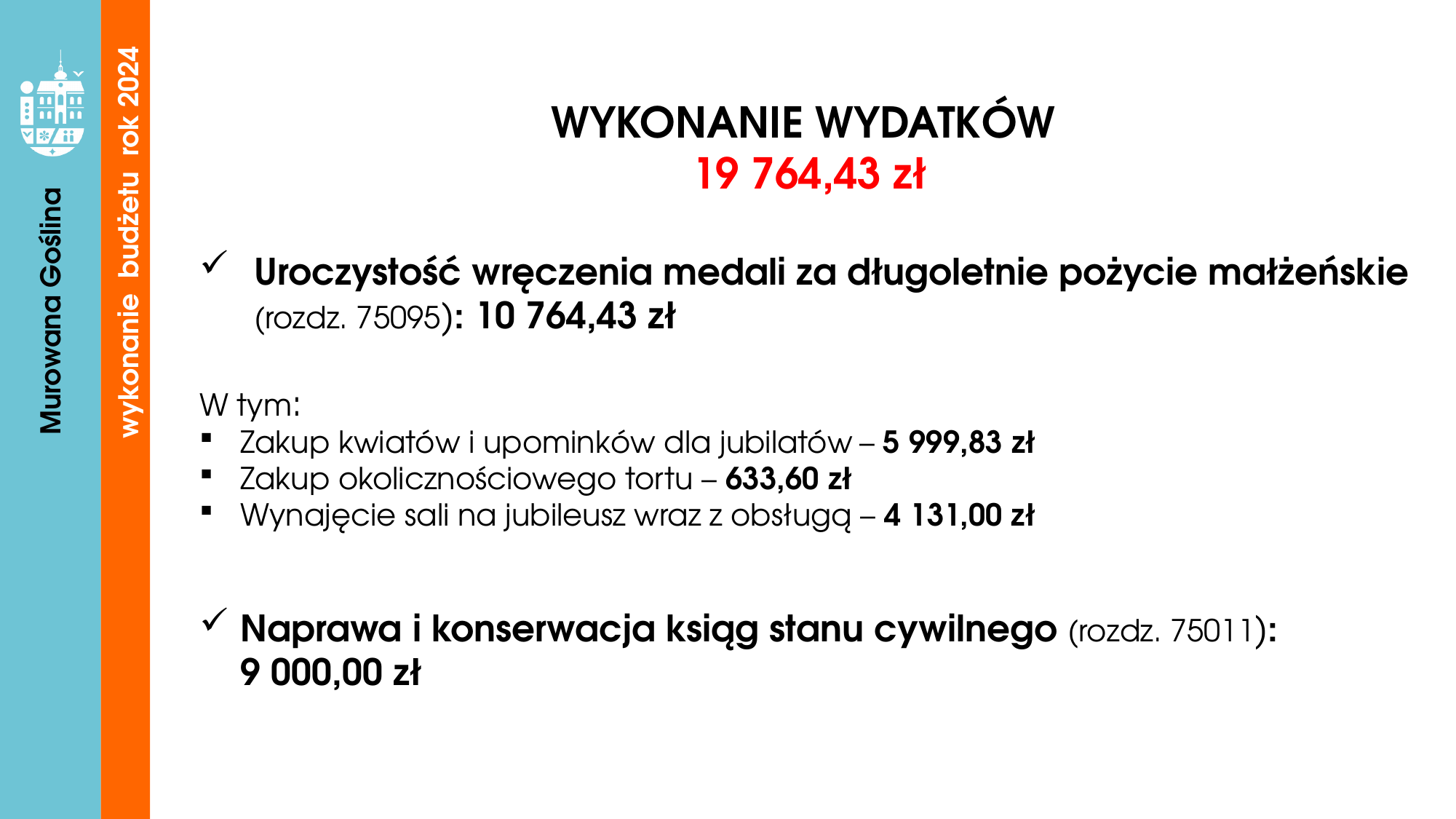

WYKONANIE WYDATKÓW
19 764,43 zł

Uroczystość wręczenia medali za długoletnie pożycie małżeńskie (rozdz. 75095): 10 764,43 zł

W tym:
Zakup kwiatów i upominków dla jubilatów – 5 999,83 zł
Zakup okolicznościowego tortu – 633,60 zł
Wynajęcie sali na jubileusz wraz z obsługą – 4 131,00 zł

Naprawa i konserwacja ksiąg stanu cywilnego (rozdz. 75011):
9 000,00 zł
wykonanie  budżetu  rok 2024